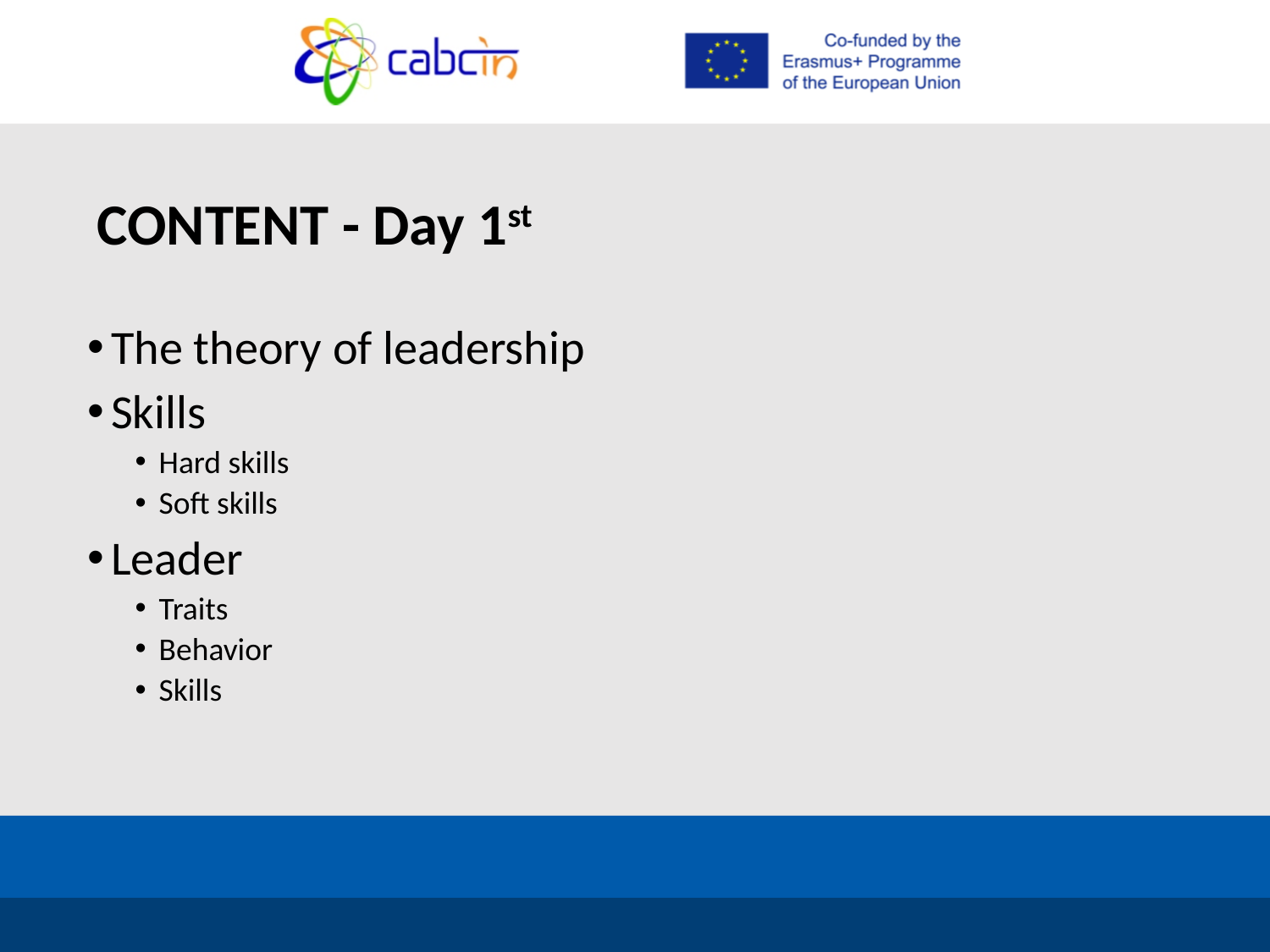

# CONTENT - Day 1st
The theory of leadership
Skills
Hard skills
Soft skills
Leader
Traits
Behavior
Skills